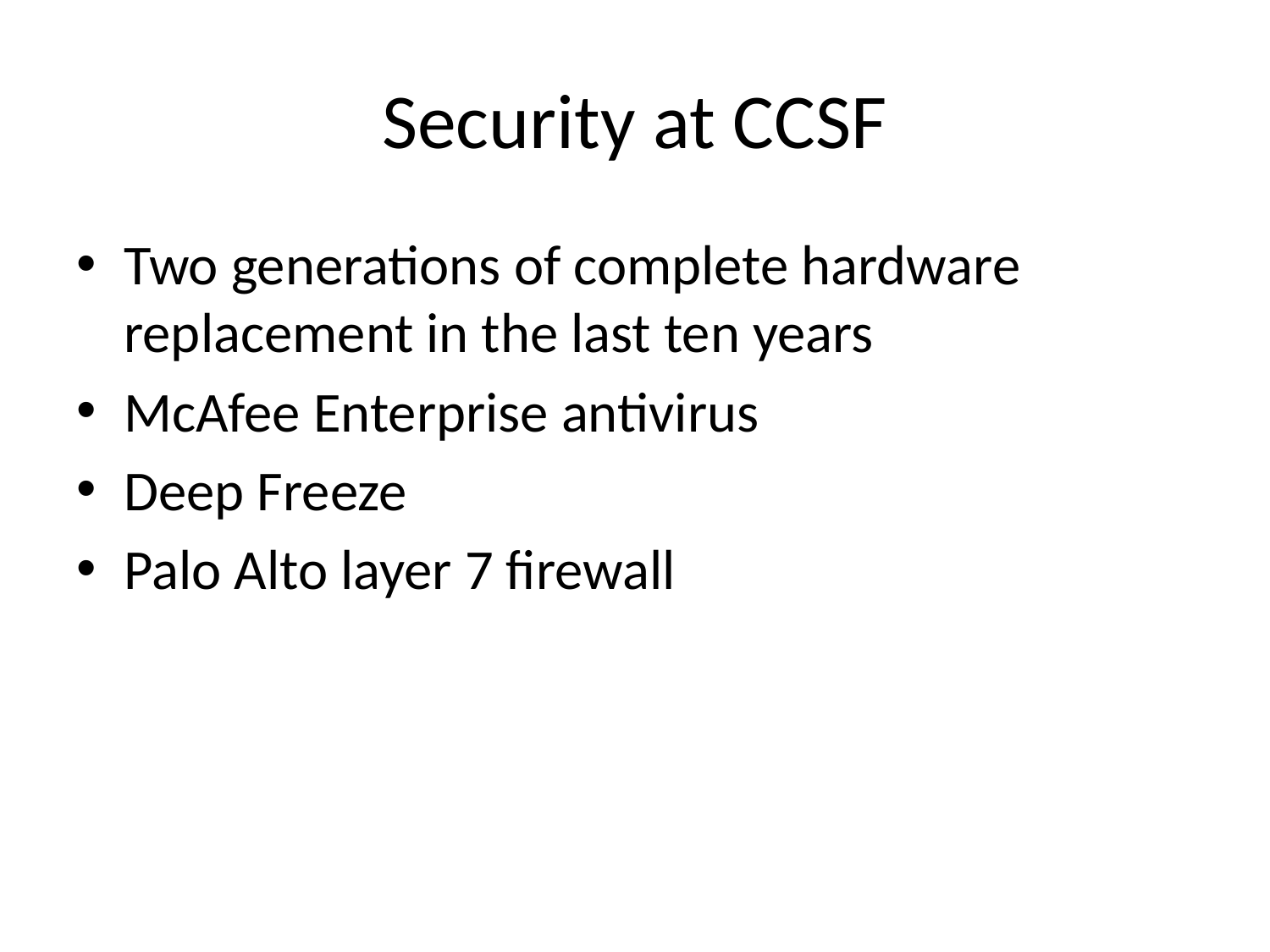

# Security at CCSF
Two generations of complete hardware replacement in the last ten years
McAfee Enterprise antivirus
Deep Freeze
Palo Alto layer 7 firewall